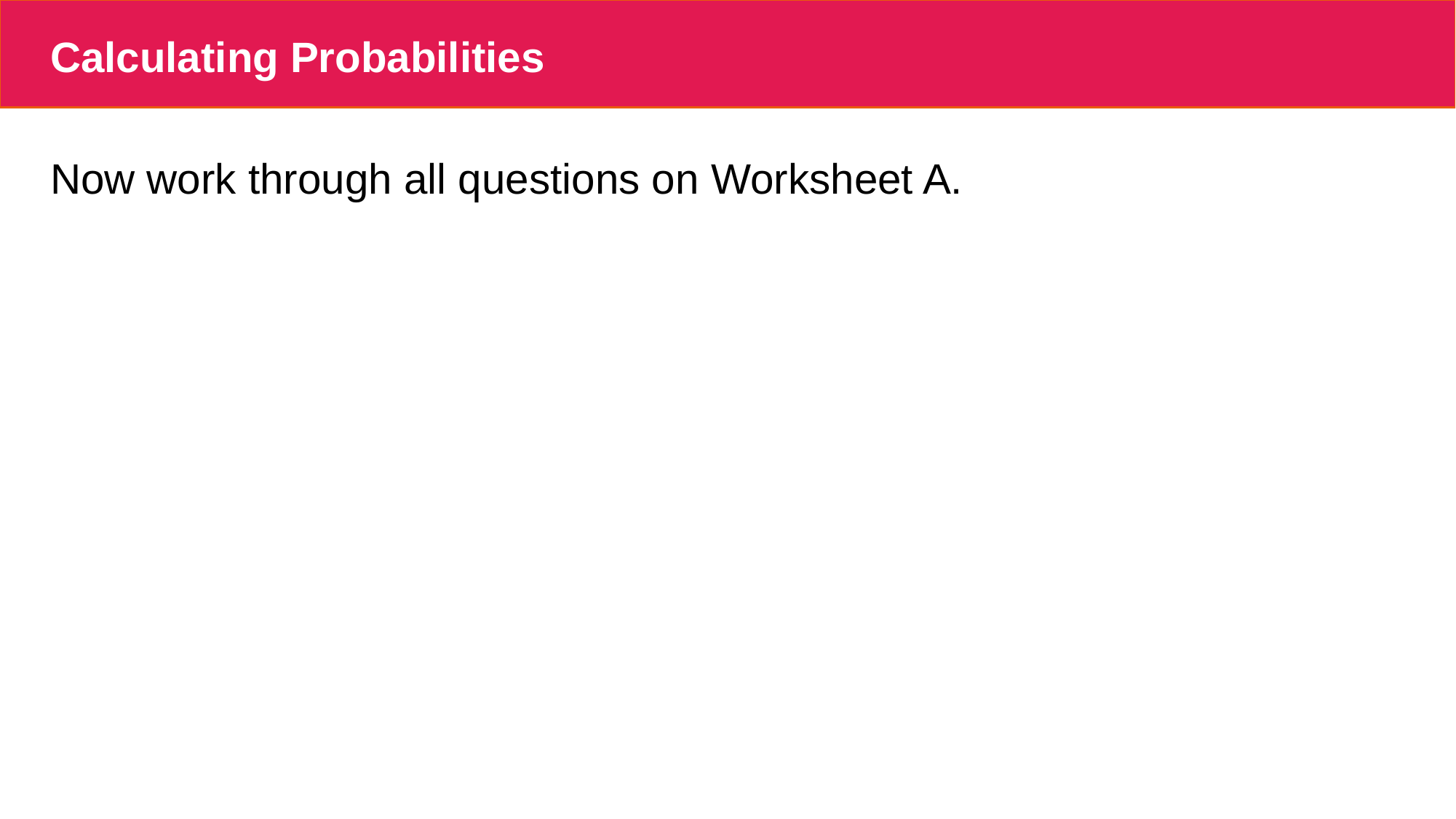

# Calculating Probabilities
Now work through all questions on Worksheet A.